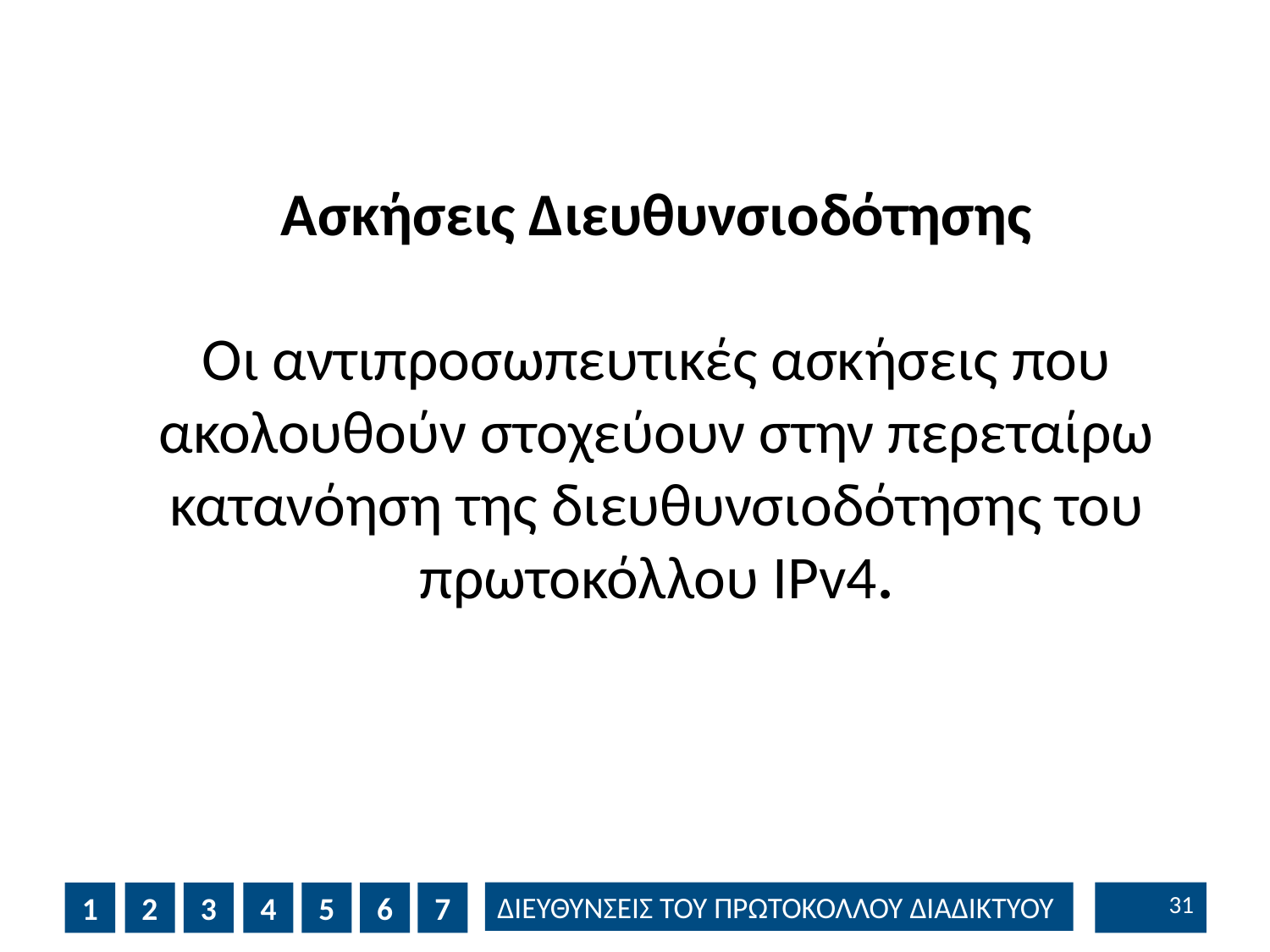

# Ασκήσεις Διευθυνσιοδότησης Οι αντιπροσωπευτικές ασκήσεις που ακολουθούν στοχεύουν στην περεταίρω κατανόηση της διευθυνσιοδότησης του πρωτοκόλλου IPv4.
31
1
2
3
4
5
6
7